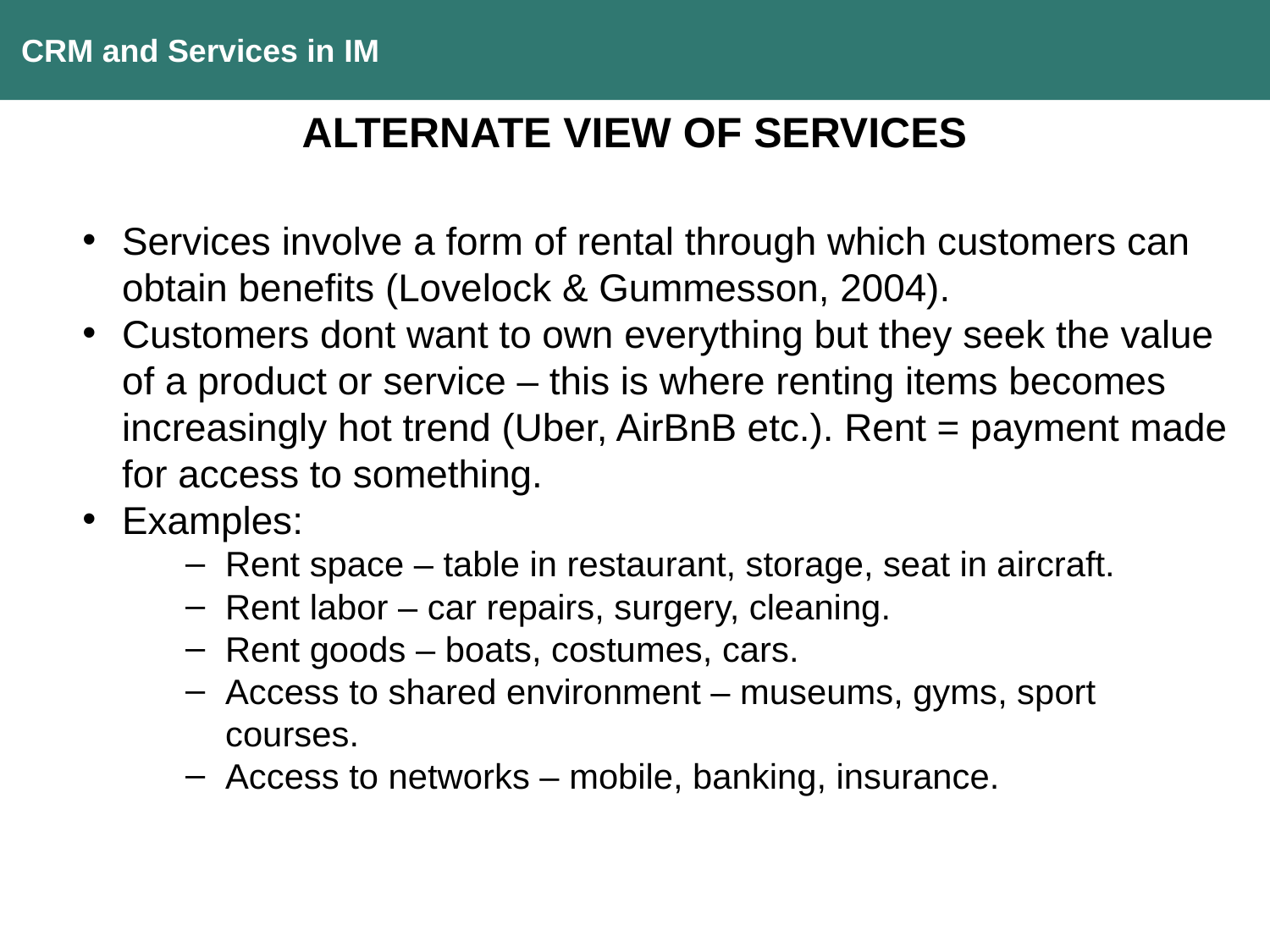

CRM and Services in IM
ALTERNATE VIEW OF SERVICES
Services involve a form of rental through which customers can obtain benefits (Lovelock & Gummesson, 2004).
Customers dont want to own everything but they seek the value of a product or service – this is where renting items becomes increasingly hot trend (Uber, AirBnB etc.). Rent = payment made for access to something.
Examples:
Rent space – table in restaurant, storage, seat in aircraft.
Rent labor – car repairs, surgery, cleaning.
Rent goods – boats, costumes, cars.
Access to shared environment – museums, gyms, sport courses.
Access to networks – mobile, banking, insurance.